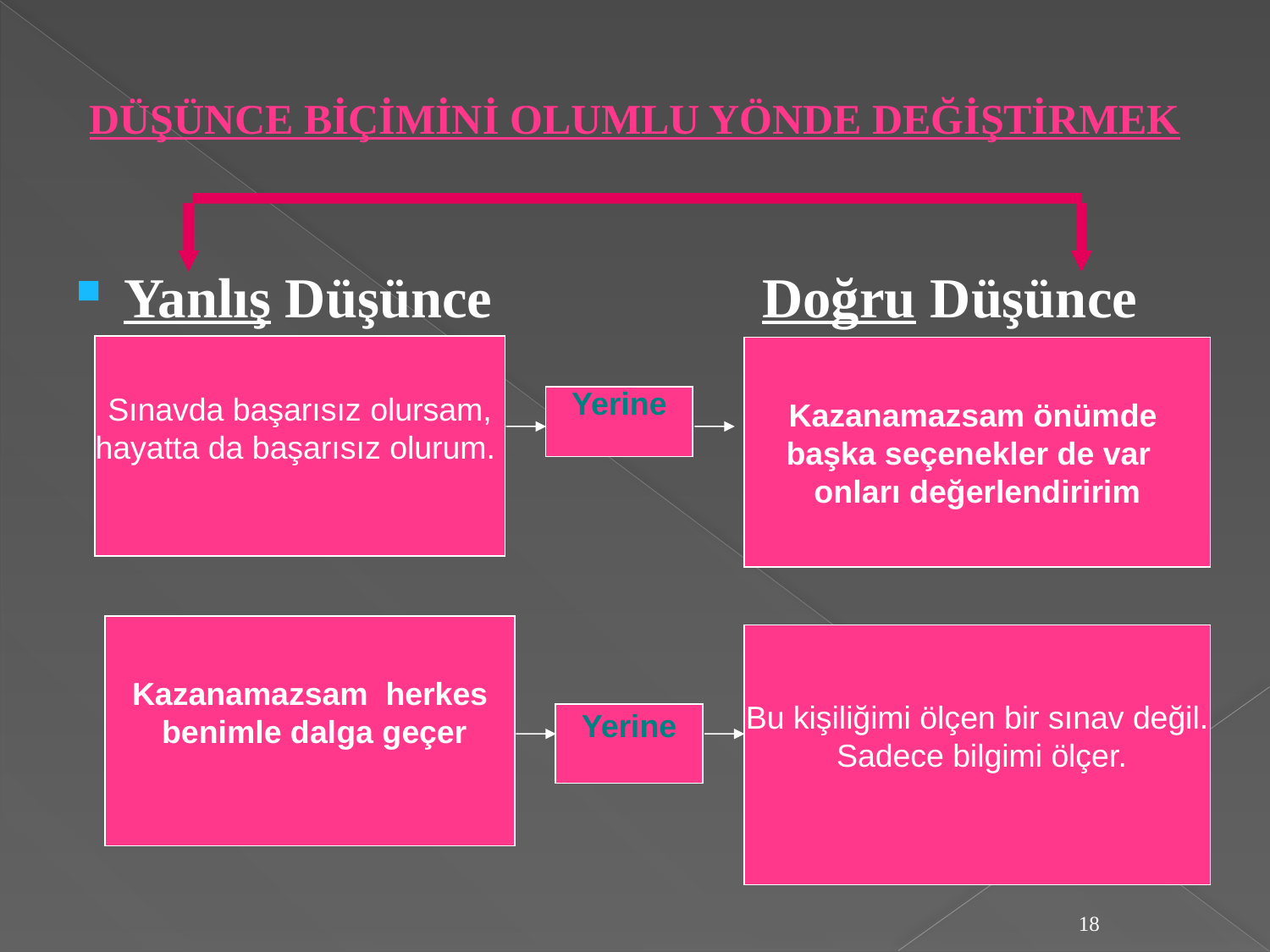

#
DÜŞÜNCE BİÇİMİNİ OLUMLU YÖNDE DEĞİŞTİRMEK

Yanlış Düşünce                   Doğru Düşünce

Sınavda başarısız olursam,
 hayatta da başarısız olurum.

Kazanamazsam önümde
başka seçenekler de var
onları değerlendiririm
Yerine

Kazanamazsam  herkes
 benimle dalga geçer

Bu kişiliğimi ölçen bir sınav değil.
 Sadece bilgimi ölçer.

Yerine

18